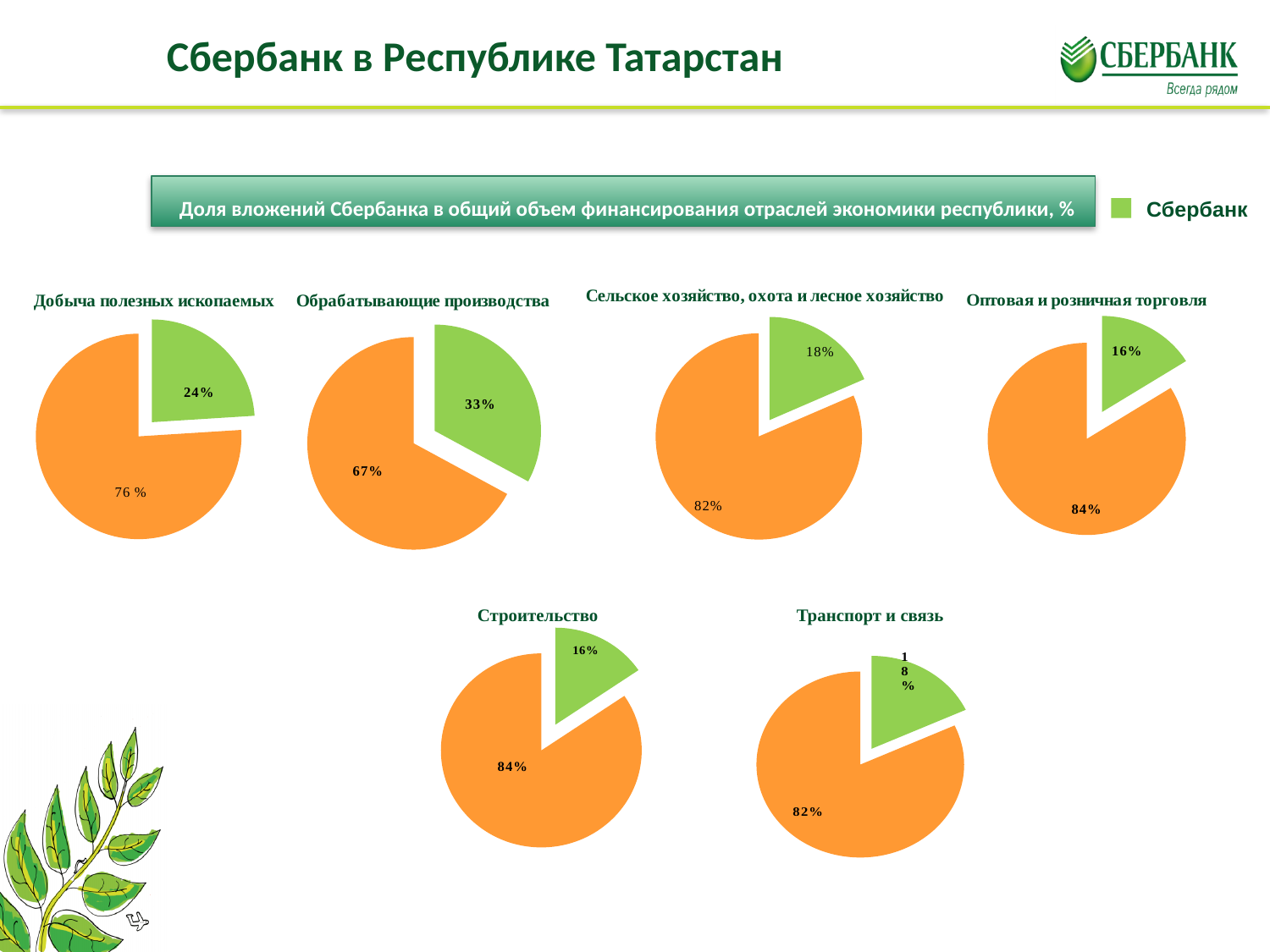

# Сбербанк в Республике Татарстан
Доля вложений Сбербанка в общий объем финансирования отраслей экономики республики, %
Сбербанк

### Chart

| Category | Сельское хозяйство, охота и лесное хозяйство |
|---|---|
| ГО по ВО | 0.185 |
| Прочие | 0.815 |

### Chart:

| Category | Обрабатывающие производства |
|---|---|
| ГО по ВО | 0.329 |
| Прочие | 0.671 |

### Chart:

| Category | Добыча полезных ископаемых |
|---|---|
| ГО по ВО | 0.24 |
| Прочие | 0.76 |

### Chart:

| Category | Оптовая и розничная торговля |
|---|---|
| ГО по ВО | 0.161 |
| Прочие | 0.839 |
Строительство
Транспорт и связь

### Chart

| Category | Продажи |
|---|---|
| Кв. 1 | 0.155 |
| Кв. 2 | 0.845 |

### Chart

| Category | Столбец1 |
|---|---|
| Кв. 1 | 0.181 |
| Кв. 2 | 0.819 |